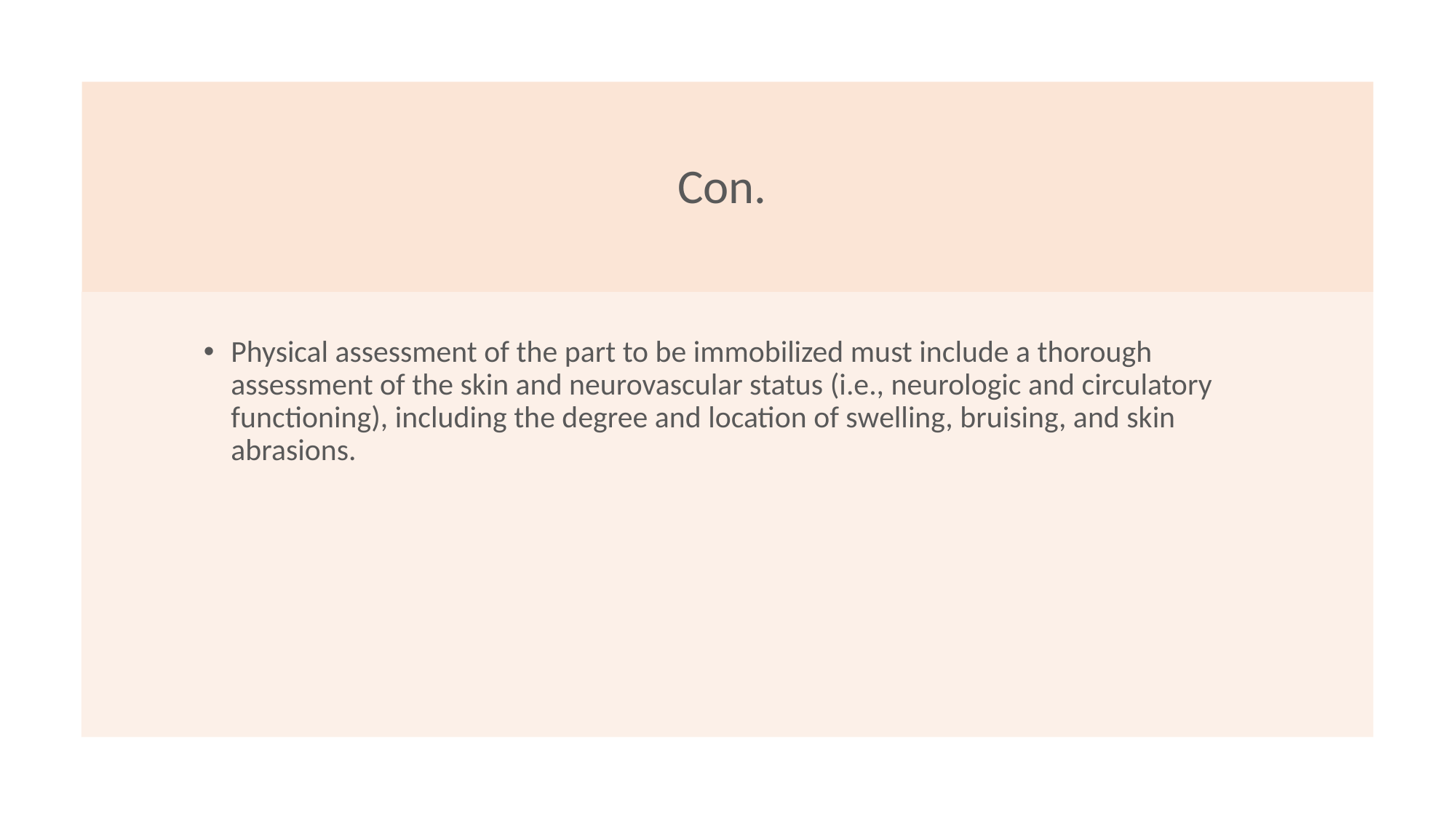

# Con.

Physical assessment of the part to be immobilized must include a thorough assessment of the skin and neurovascular status (i.e., neurologic and circulatory functioning), including the degree and location of swelling, bruising, and skin abrasions.